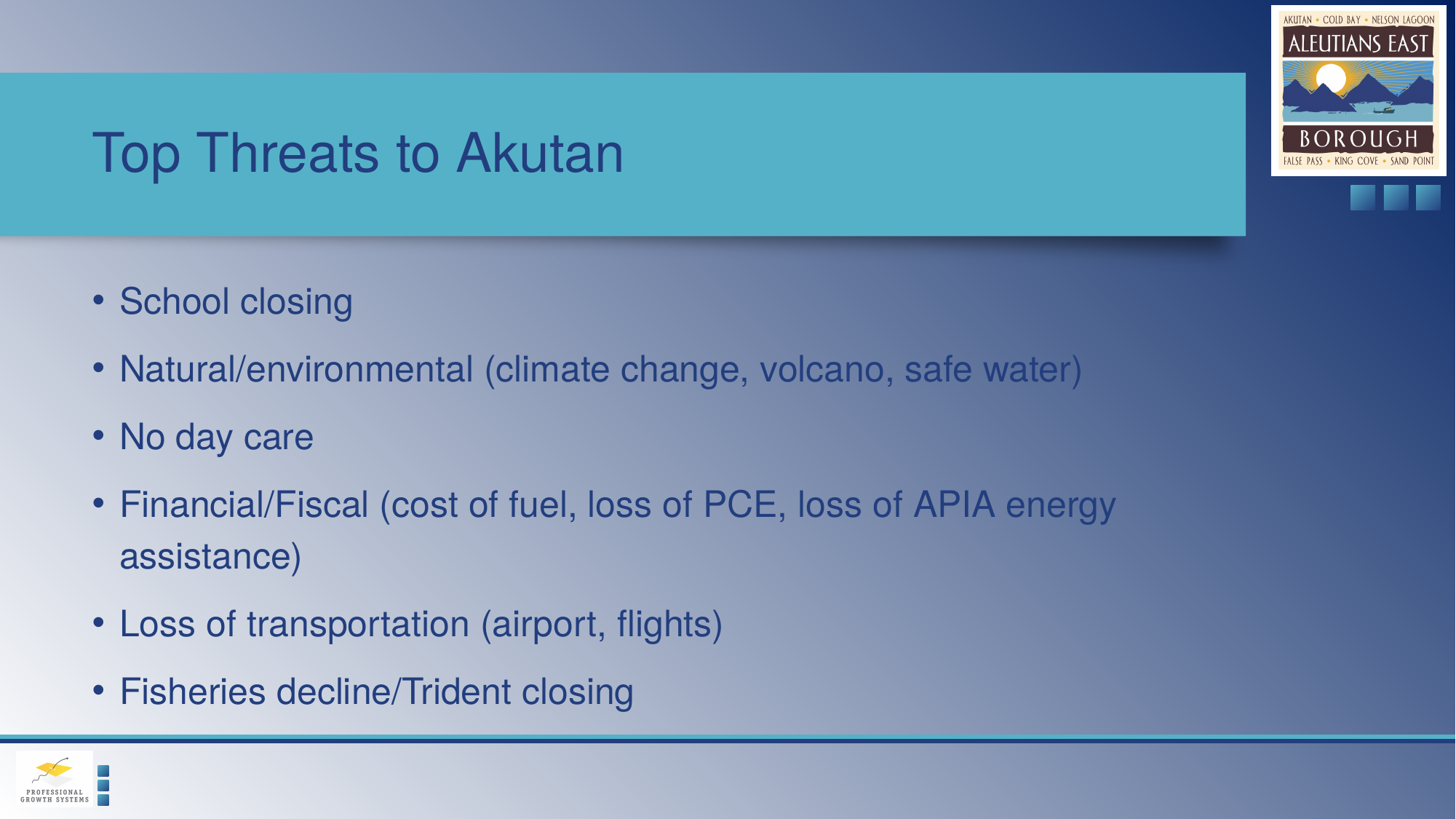

# Top Threats to Akutan
School closing
Natural/environmental (climate change, volcano, safe water)
No day care
Financial/Fiscal (cost of fuel, loss of PCE, loss of APIA energy assistance)
Loss of transportation (airport, flights)
Fisheries decline/Trident closing